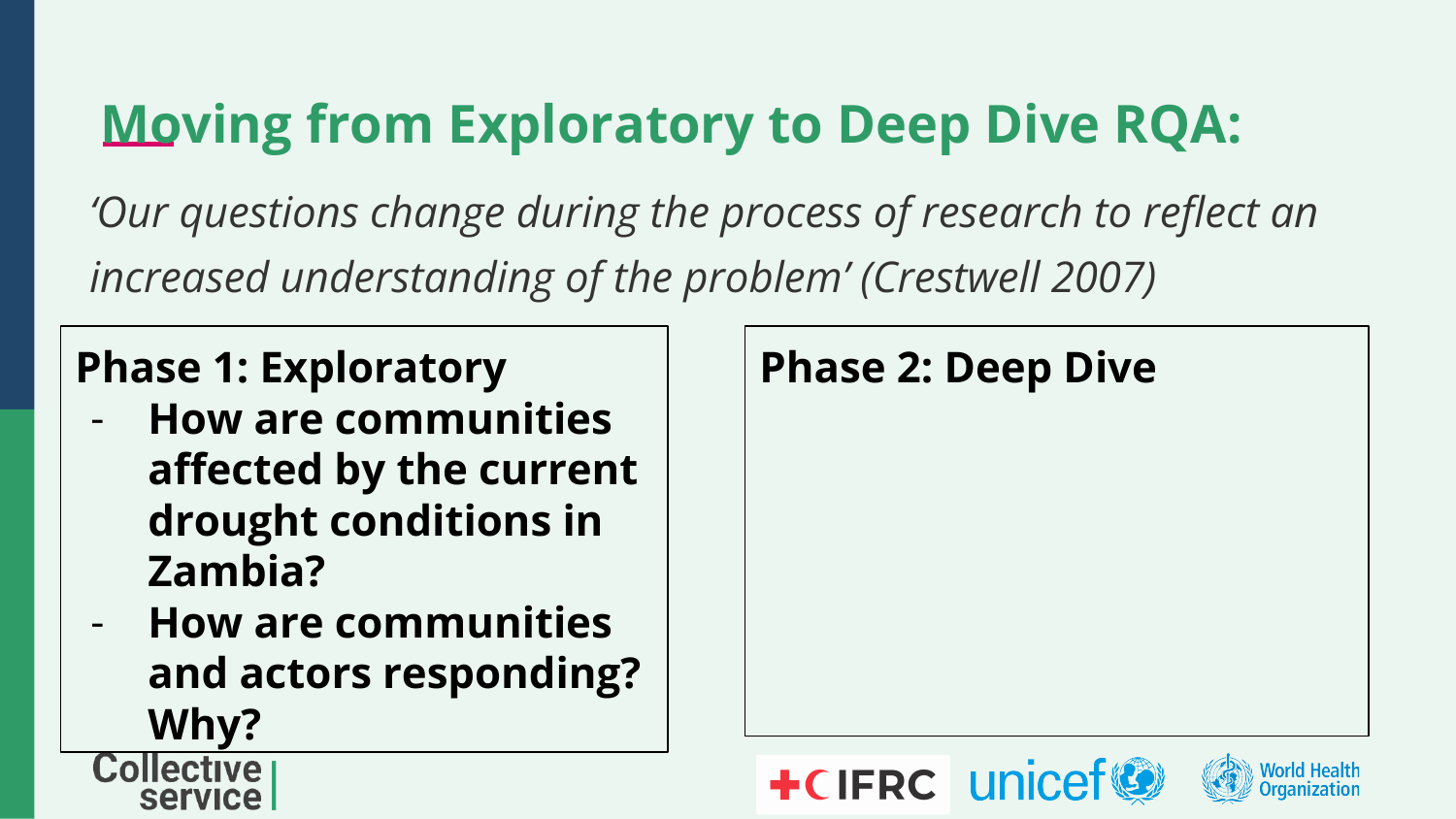

# Moving from Exploratory to Deep Dive RQA:

‘Our questions change during the process of research to reflect an increased understanding of the problem’ (Crestwell 2007)
Phase 1: Exploratory
How are communities affected by the current drought conditions in Zambia?
How are communities and actors responding? Why?

Phase 2: Deep Dive